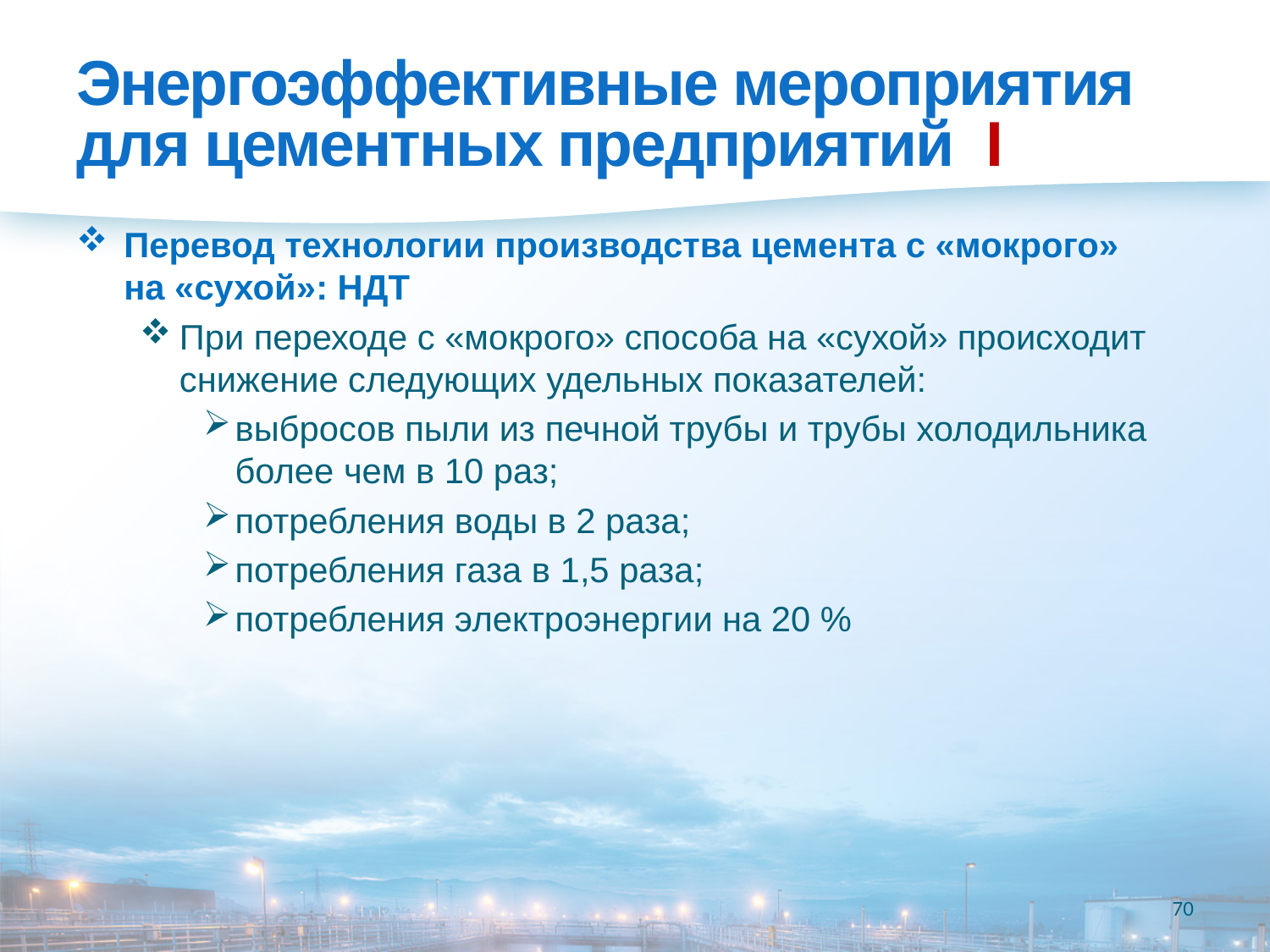

# Энергоэффективные мероприятия для цементных предприятий  I
Перевод технологии производства цемента с «мокрого»
на «сухой»: НДТ
При переходе с «мокрого» способа на «сухой» происходит снижение следующих удельных показателей:
выбросов пыли из печной трубы и трубы холодильника более чем в 10 раз;
потребления воды в 2 раза;
потребления газа в 1,5 раза;
потребления электроэнергии на 20 %
70